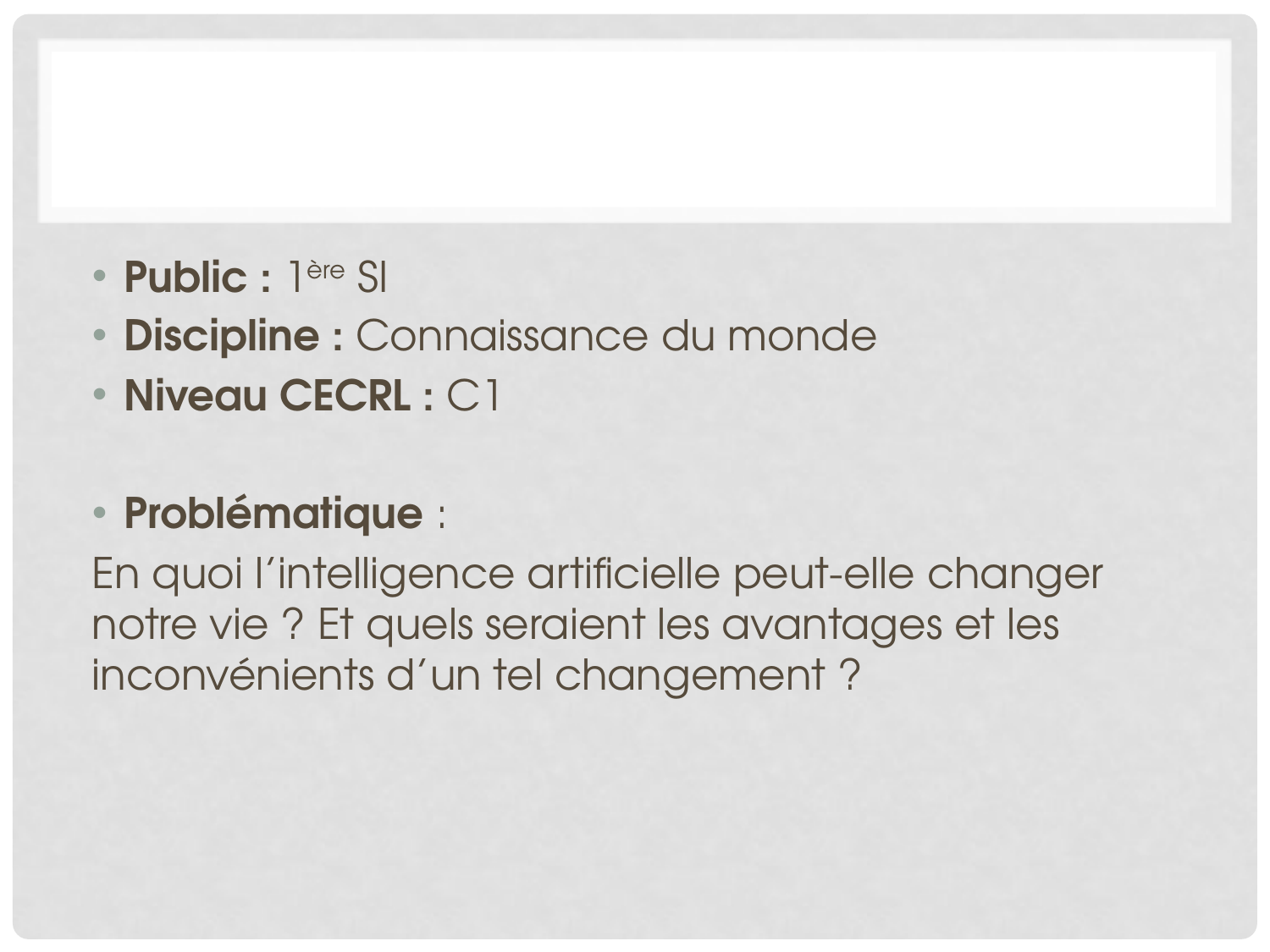

#
Public : 1ère SI
Discipline : Connaissance du monde
Niveau CECRL : C1

Problématique :
En quoi l’intelligence artificielle peut-elle changer notre vie ? Et quels seraient les avantages et les inconvénients d’un tel changement ?